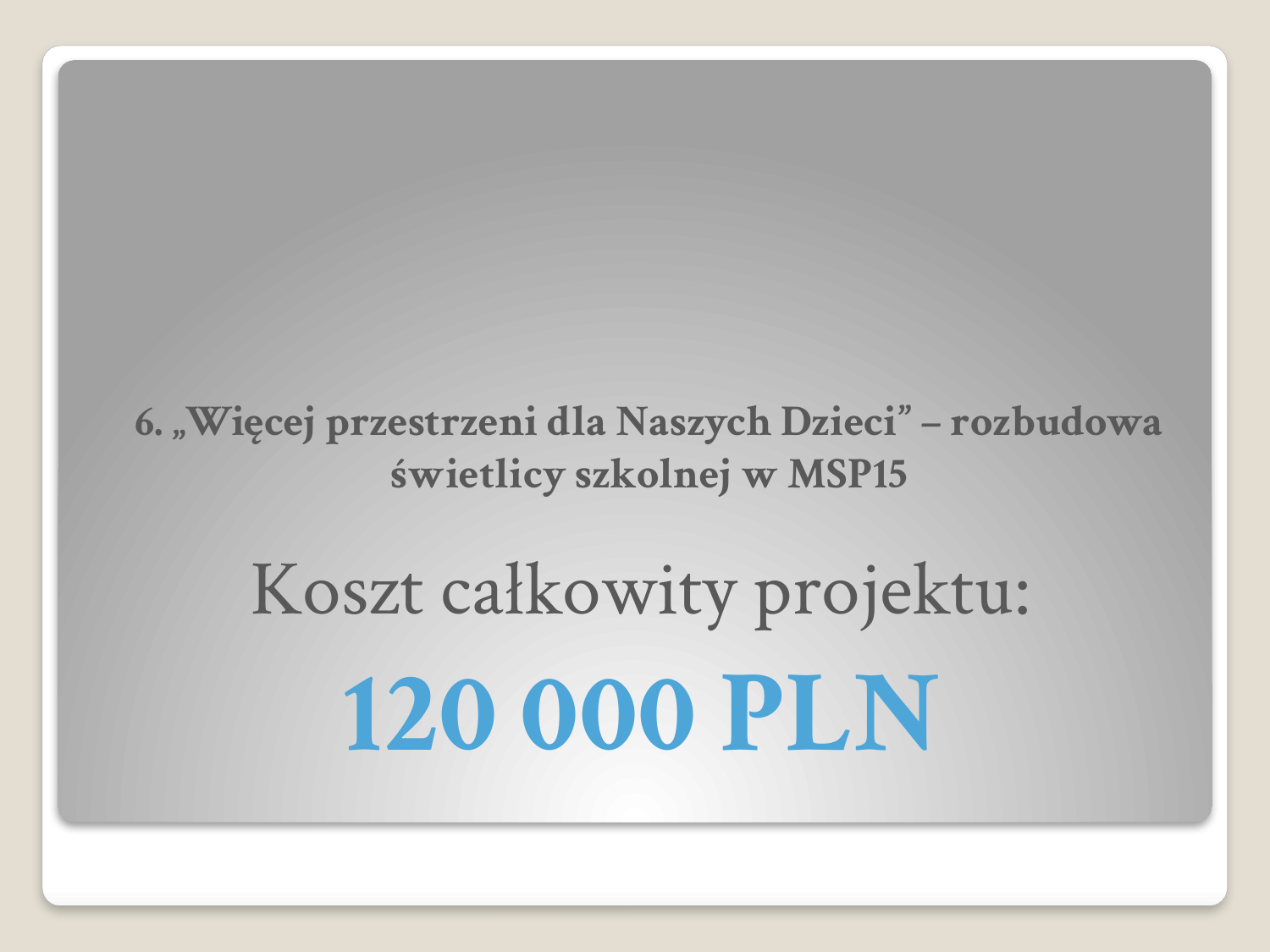

# 6. „Więcej przestrzeni dla Naszych Dzieci” – rozbudowa świetlicy szkolnej w MSP15

Koszt całkowity projektu:
120 000 PLN